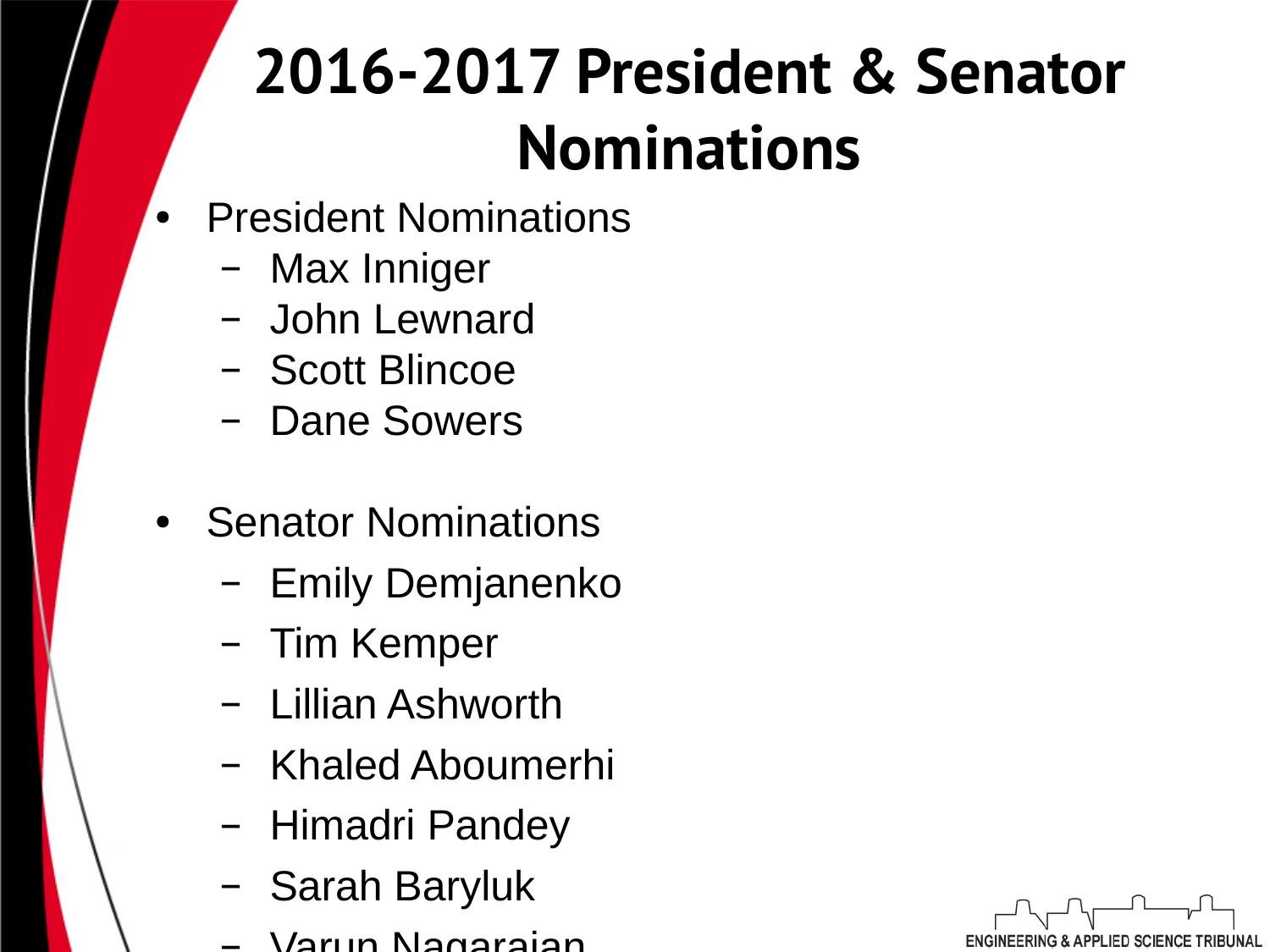

# 2016-2017 President & Senator Nominations
President Nominations
Max Inniger
John Lewnard
Scott Blincoe
Dane Sowers

Senator Nominations
Emily Demjanenko
Tim Kemper
Lillian Ashworth
Khaled Aboumerhi
Himadri Pandey
Sarah Baryluk
Varun Nagarajan